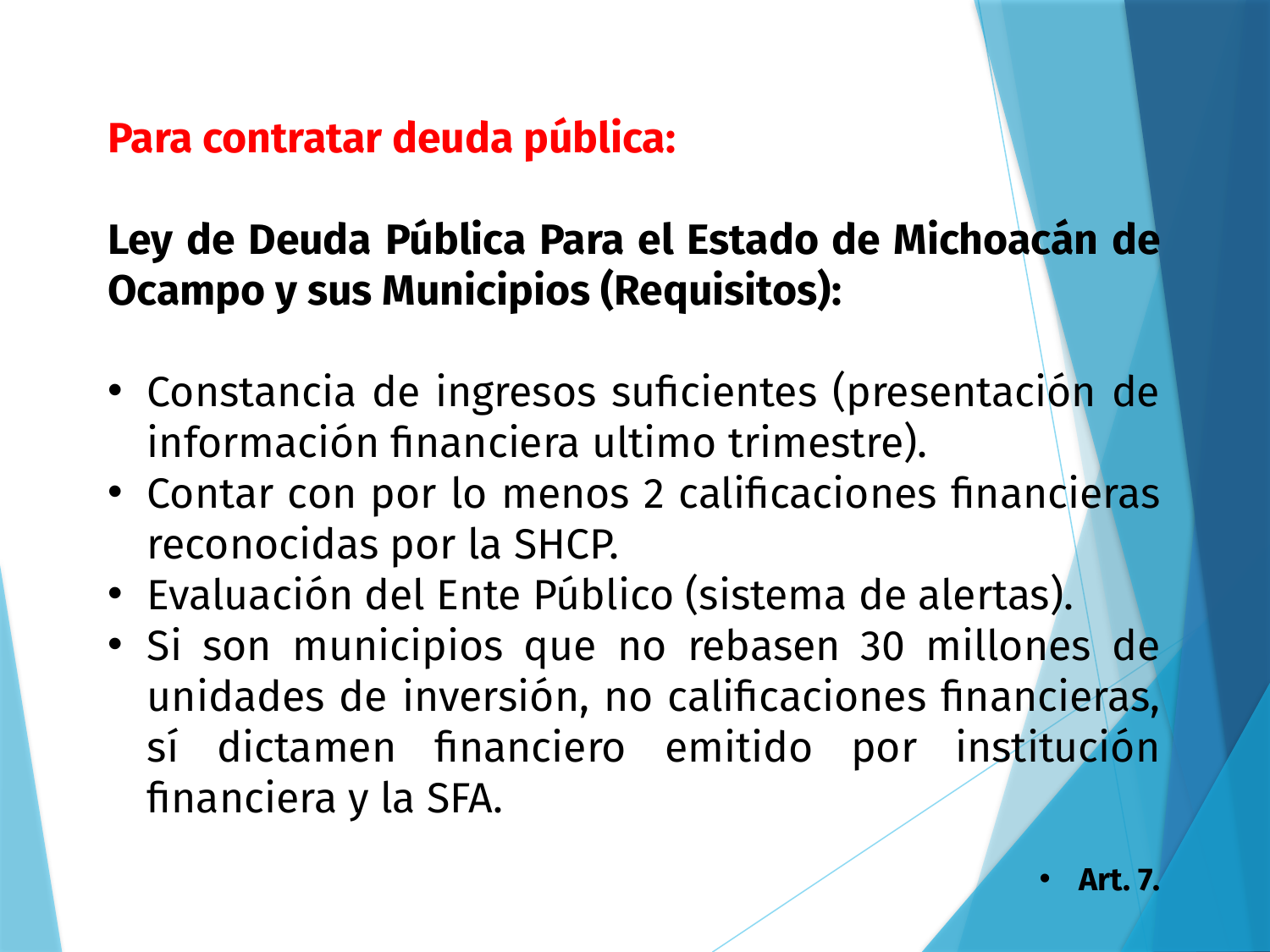

Para contratar deuda pública:

Ley de Deuda Pública Para el Estado de Michoacán de Ocampo y sus Municipios (Requisitos):

Constancia de ingresos suficientes (presentación de información financiera ultimo trimestre).
Contar con por lo menos 2 calificaciones financieras reconocidas por la SHCP.
Evaluación del Ente Público (sistema de alertas).
Si son municipios que no rebasen 30 millones de unidades de inversión, no calificaciones financieras, sí dictamen financiero emitido por institución financiera y la SFA.

Art. 7.